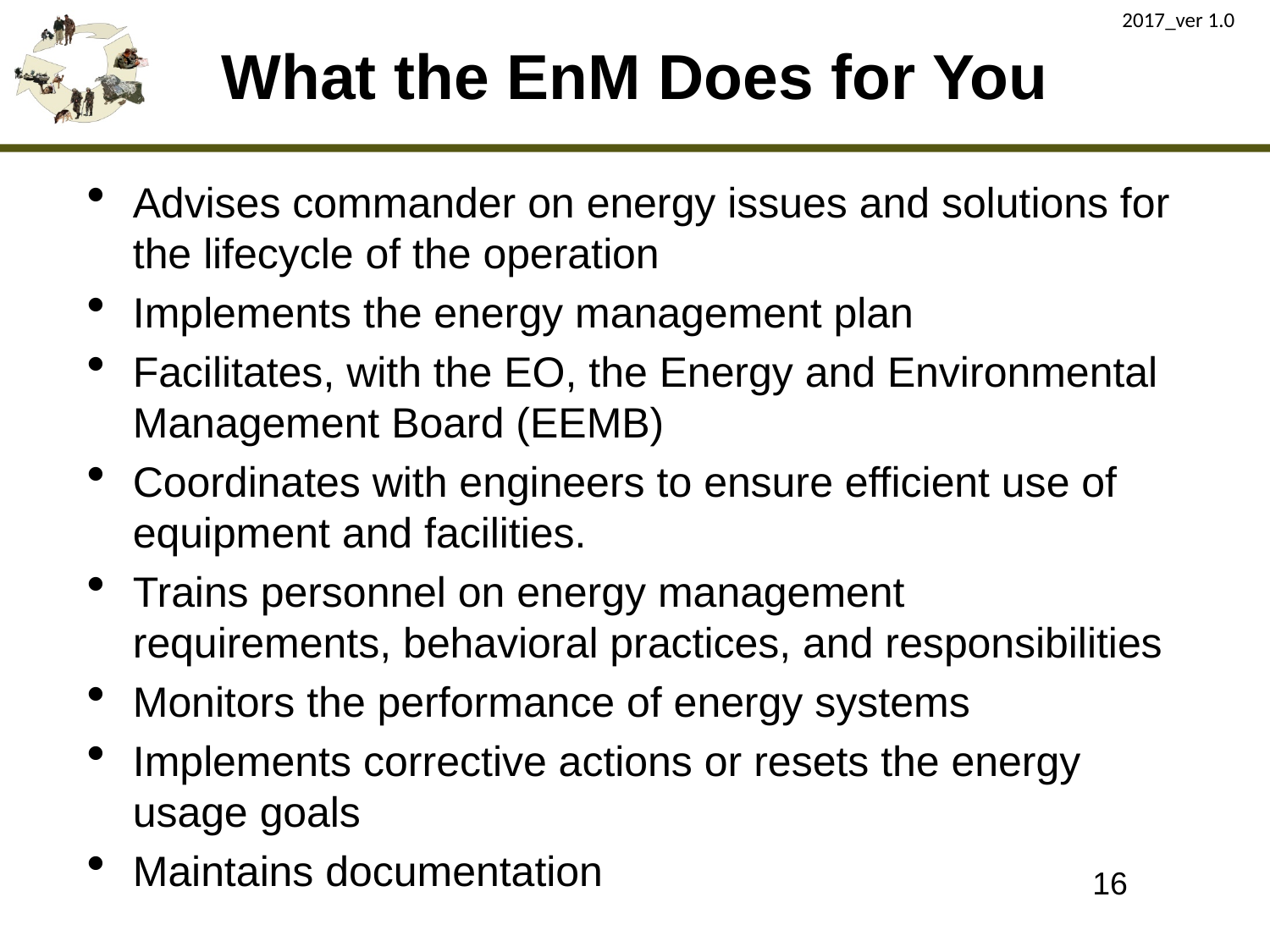

2017_ver 1.0
# What the EnM Does for You
Advises commander on energy issues and solutions for the lifecycle of the operation
Implements the energy management plan
Facilitates, with the EO, the Energy and Environmental Management Board (EEMB)
Coordinates with engineers to ensure efficient use of equipment and facilities.
Trains personnel on energy management requirements, behavioral practices, and responsibilities
Monitors the performance of energy systems
Implements corrective actions or resets the energy usage goals
Maintains documentation